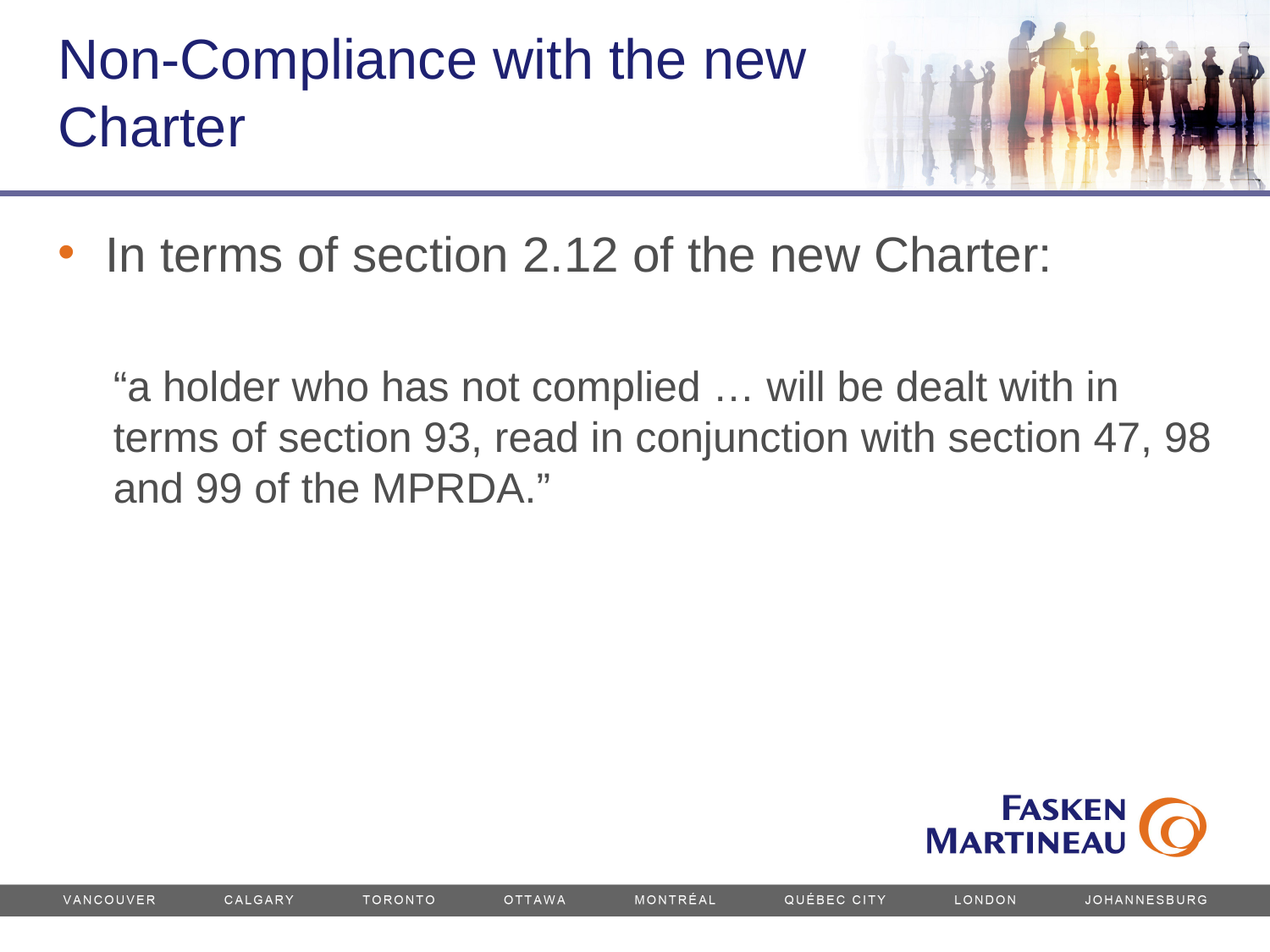

# Non-Compliance with the new Charter
In terms of section 2.12 of the new Charter:

“a holder who has not complied … will be dealt with in terms of section 93, read in conjunction with section 47, 98 and 99 of the MPRDA.”